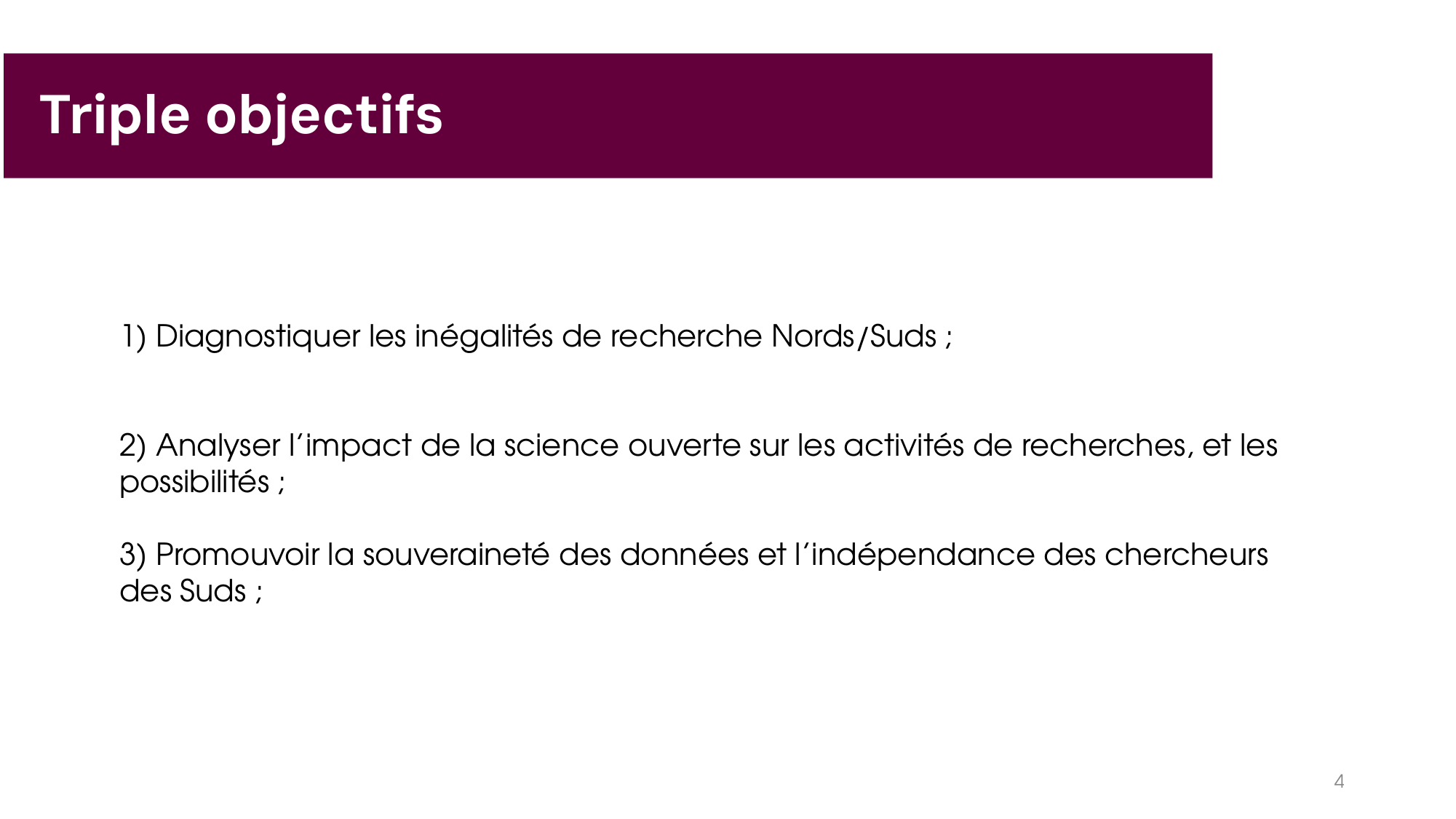

Triple objectifs
1) Diagnostiquer les inégalités de recherche Nords/Suds ;

2) Analyser l’impact de la science ouverte sur les activités de recherches, et les possibilités ;

3) Promouvoir la souveraineté des données et l’indépendance des chercheurs des Suds ;

4